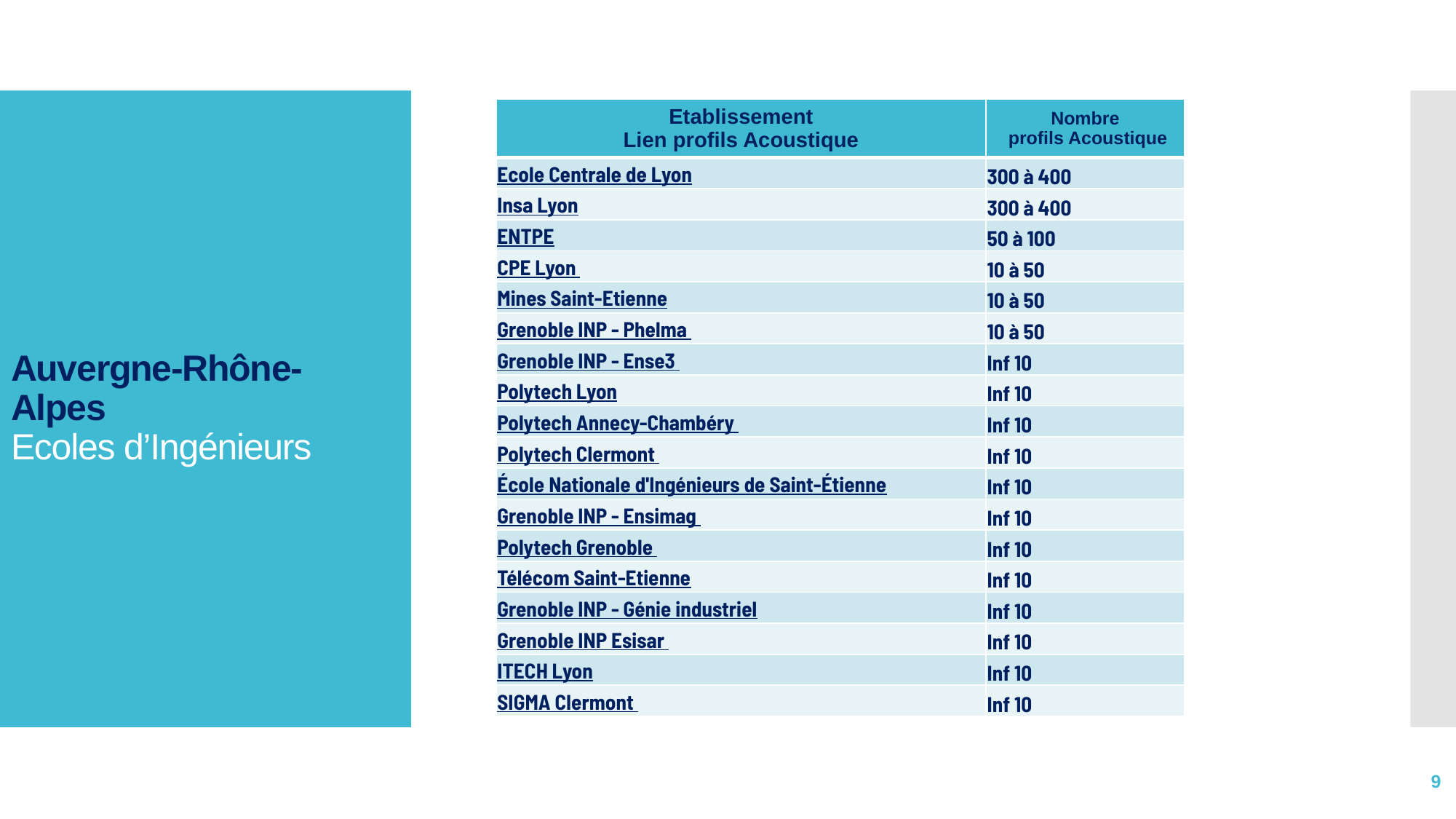

| Etablissement Lien profils Acoustique | Nombre profils Acoustique |
| --- | --- |
| Ecole Centrale de Lyon | 300 à 400 |
| Insa Lyon | 300 à 400 |
| ENTPE | 50 à 100 |
| CPE Lyon | 10 à 50 |
| Mines Saint-Etienne | 10 à 50 |
| Grenoble INP - Phelma | 10 à 50 |
| Grenoble INP - Ense3 | Inf 10 |
| Polytech Lyon | Inf 10 |
| Polytech Annecy-Chambéry | Inf 10 |
| Polytech Clermont | Inf 10 |
| École Nationale d'Ingénieurs de Saint-Étienne | Inf 10 |
| Grenoble INP - Ensimag | Inf 10 |
| Polytech Grenoble | Inf 10 |
| Télécom Saint-Etienne | Inf 10 |
| Grenoble INP - Génie industriel | Inf 10 |
| Grenoble INP Esisar | Inf 10 |
| ITECH Lyon | Inf 10 |
| SIGMA Clermont | Inf 10 |
# Auvergne-Rhône-Alpes Ecoles d’Ingénieurs
9